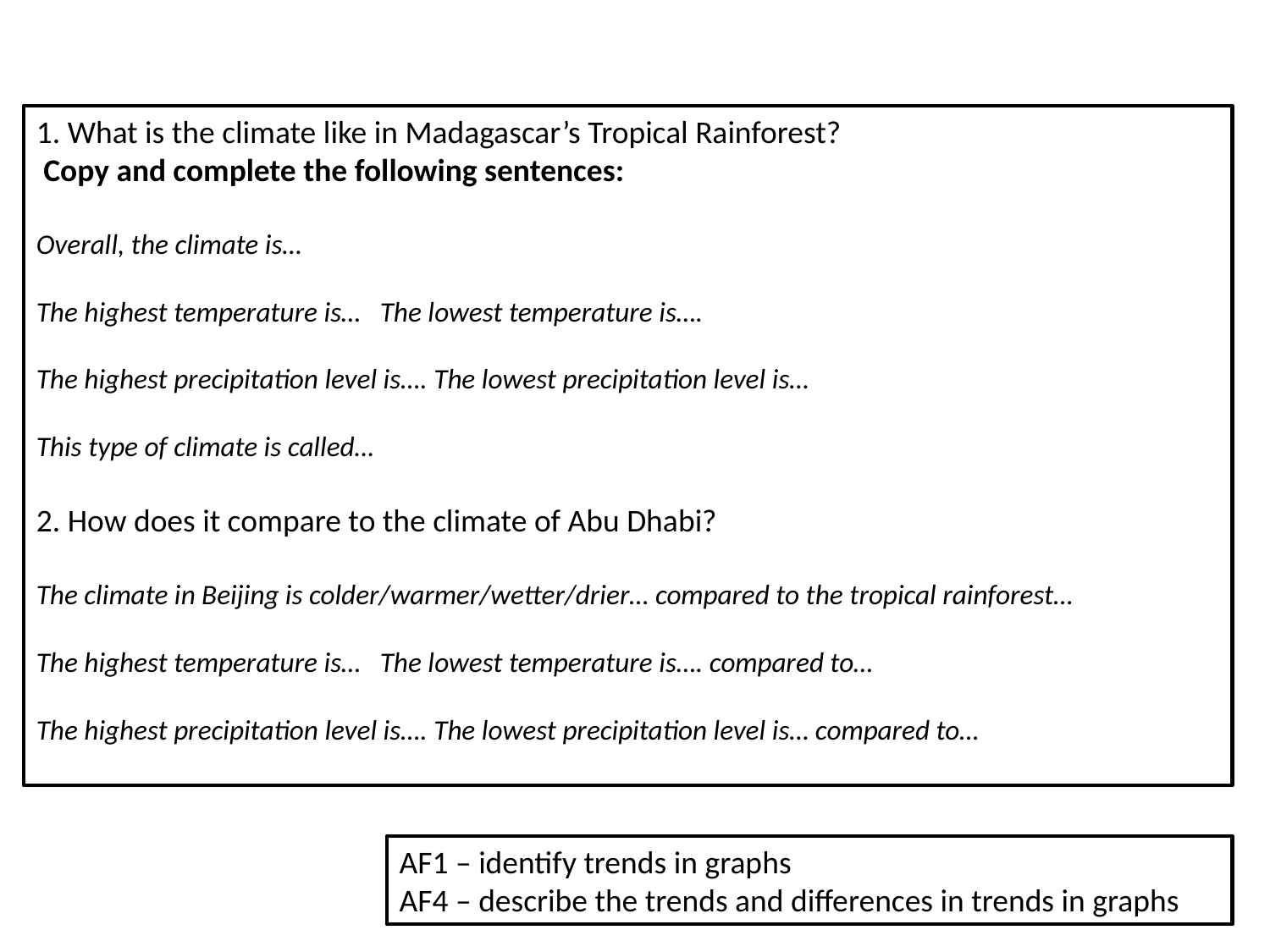

1. What is the climate like in Madagascar’s Tropical Rainforest?
 Copy and complete the following sentences:

Overall, the climate is…

The highest temperature is…   The lowest temperature is….

The highest precipitation level is…. The lowest precipitation level is…

This type of climate is called…

2. How does it compare to the climate of Abu Dhabi?

The climate in Beijing is colder/warmer/wetter/drier… compared to the tropical rainforest…

The highest temperature is…   The lowest temperature is…. compared to…

The highest precipitation level is…. The lowest precipitation level is… compared to…

AF1 – identify trends in graphs
AF4 – describe the trends and differences in trends in graphs